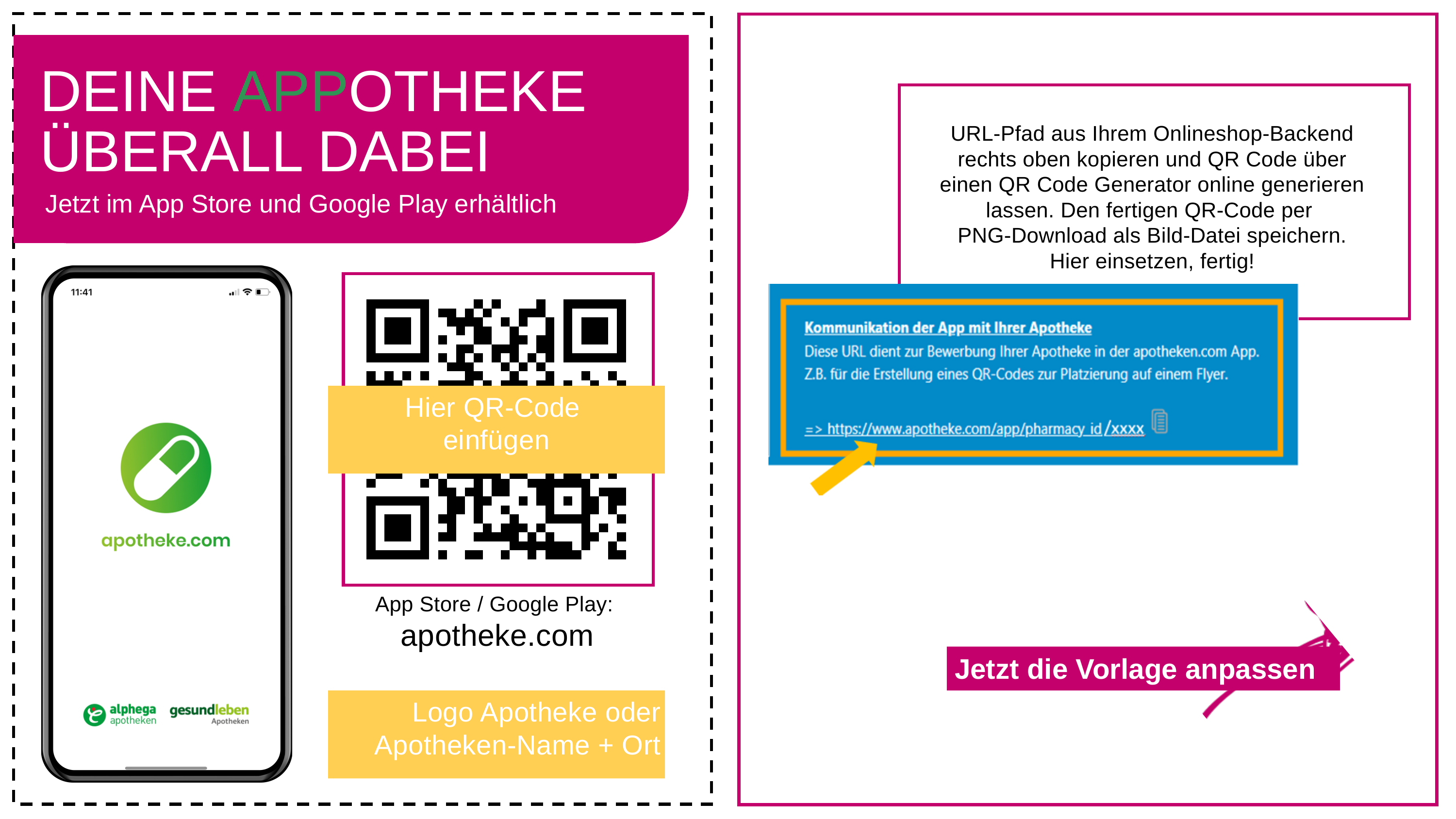

Jetzt App downloaden und E-Rezept per Gesundheitskarte zu uns schicken
DEINE APPOTHEKE
ÜBERALL DABEI
URL-Pfad aus Ihrem Onlineshop-Backend rechts oben kopieren und QR Code über einen QR Code Generator online generieren lassen. Den fertigen QR-Code per
PNG-Download als Bild-Datei speichern.
Hier einsetzen, fertig!
Jetzt im App Store und Google Play erhältlich

Hier QR-Code
einfügen
App Store / Google Play:
apotheke.com

Jetzt die Vorlage anpassen
Jetzt die Vorlage anpassen
Logo Apotheke oder
Apotheken-Name + Ort
Logo Apotheke oder
Apotheken-Name + Ort